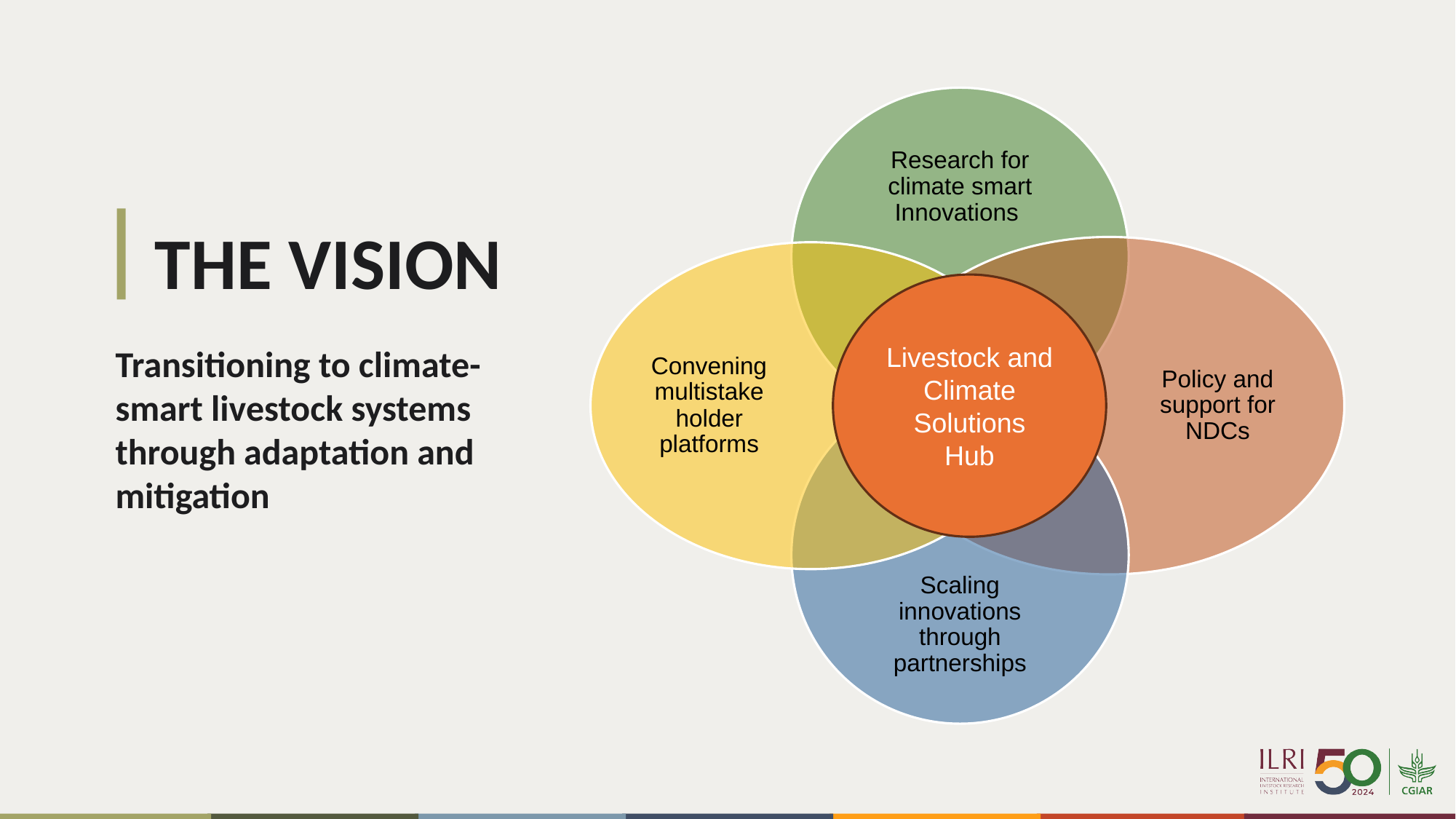

Research for climate smart Innovations

Policy and support for NDCs
Convening multistakeholder platforms

Scaling innovations through partnerships

THE VISION
Livestock and Climate Solutions
Hub
Transitioning to climate-smart livestock systems through adaptation and mitigation